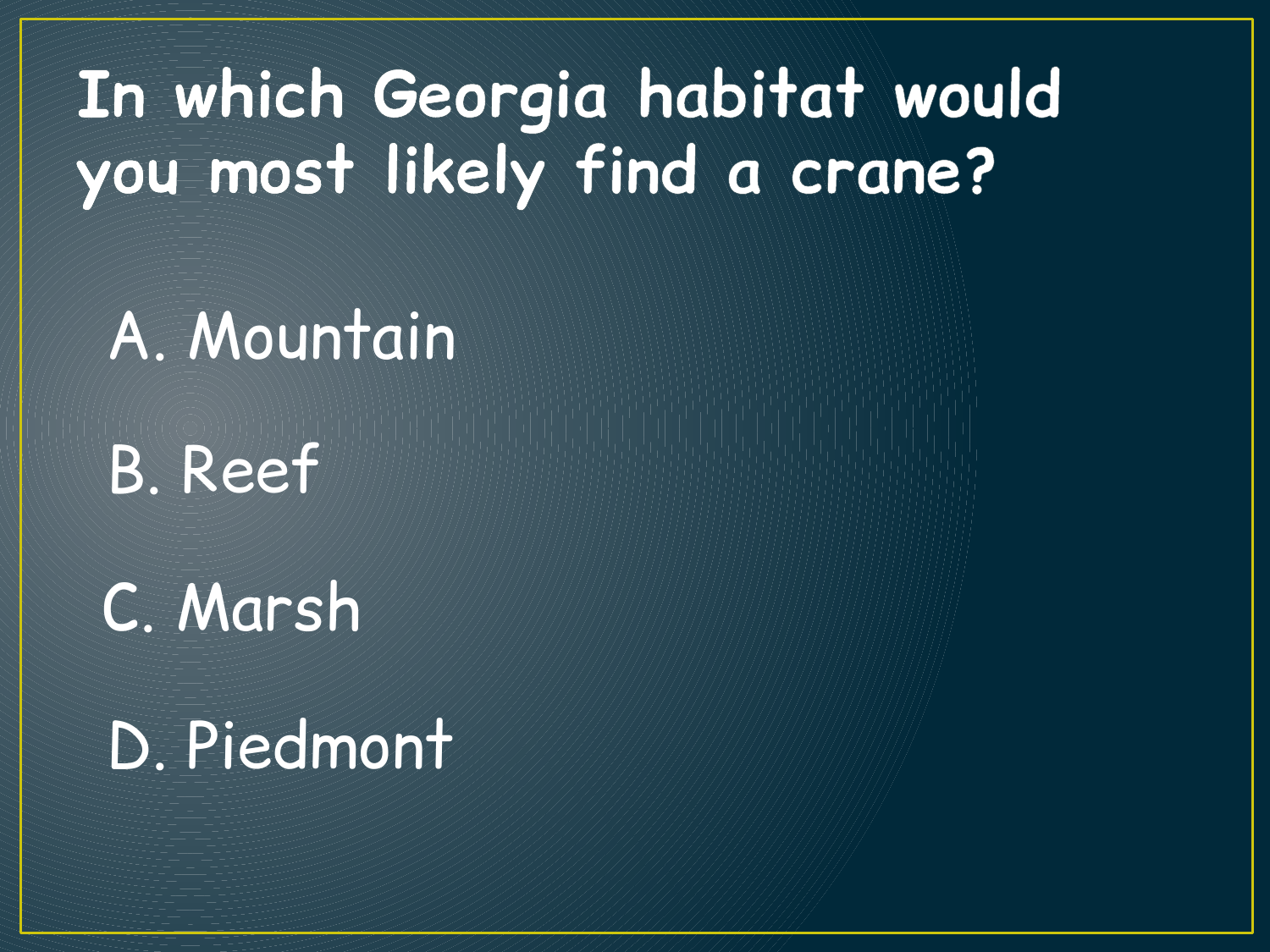

# In which Georgia habitat would you most likely find a crane?
A. Mountain
B. Reef
C. Marsh

D. Piedmont